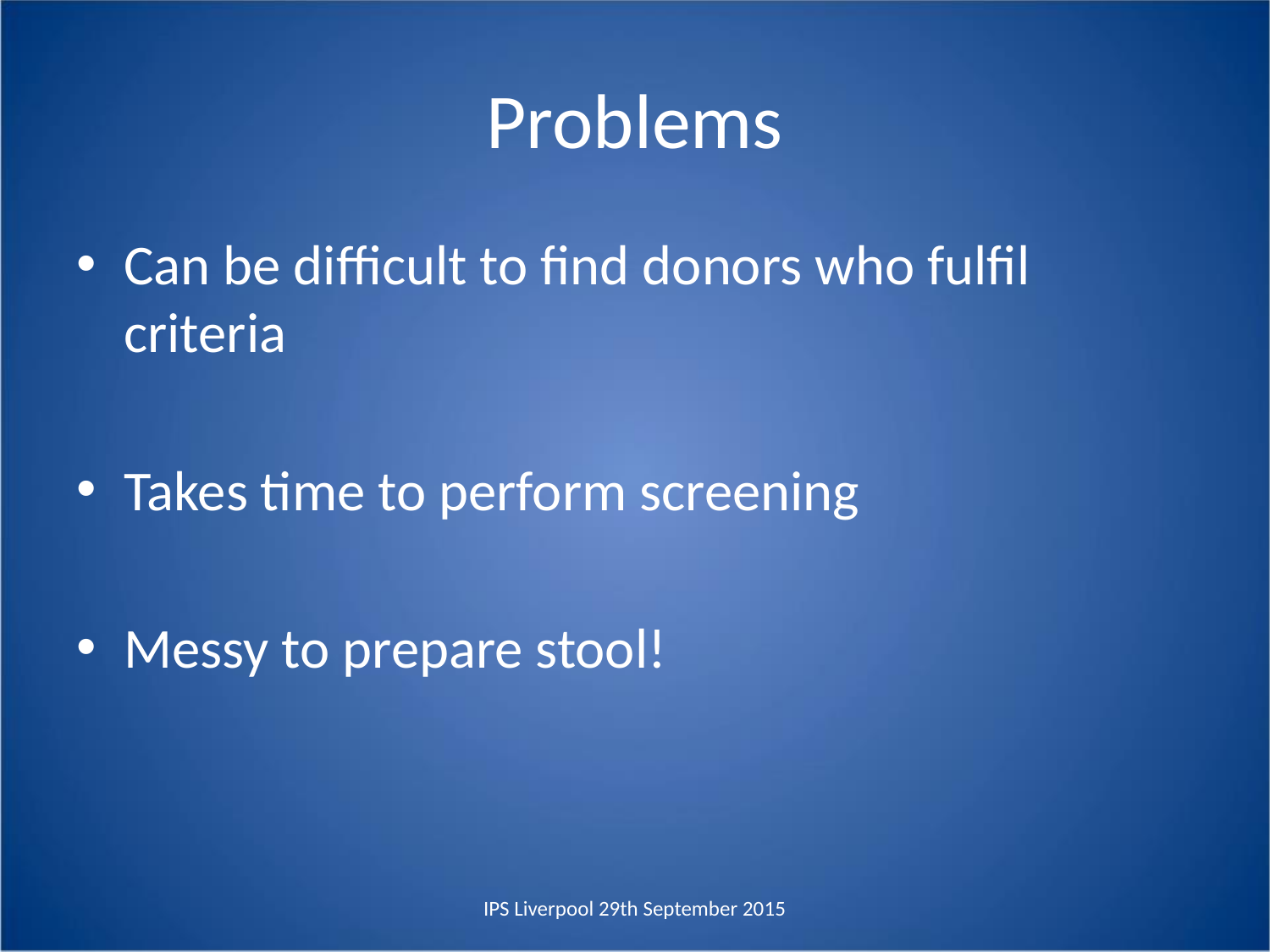

# Problems
Can be difficult to find donors who fulfil criteria

Takes time to perform screening

Messy to prepare stool!
IPS Liverpool 29th September 2015